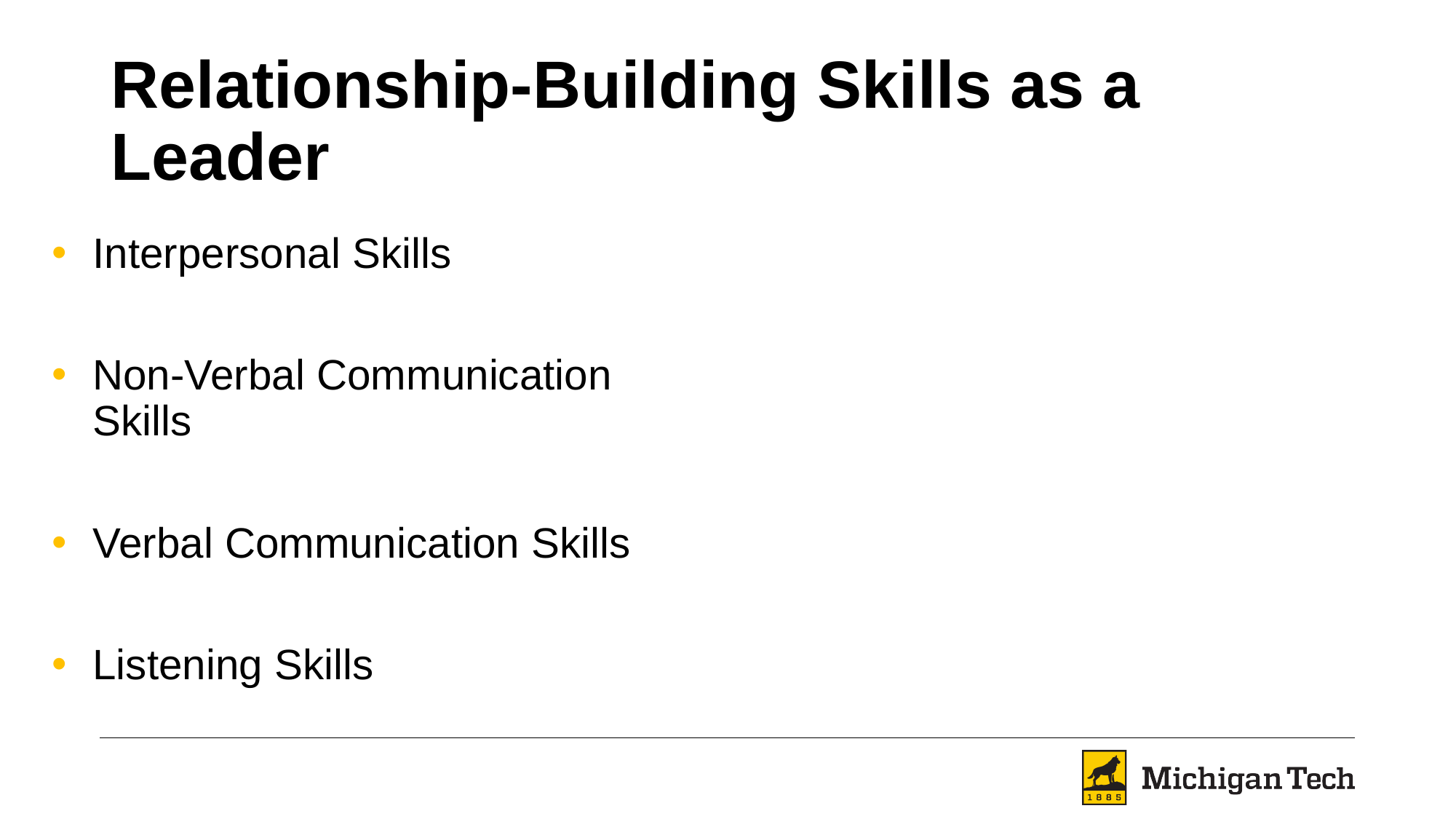

# Relationship-Building Skills as a Leader
Interpersonal Skills

Non-Verbal Communication Skills

Verbal Communication Skills

Listening Skills